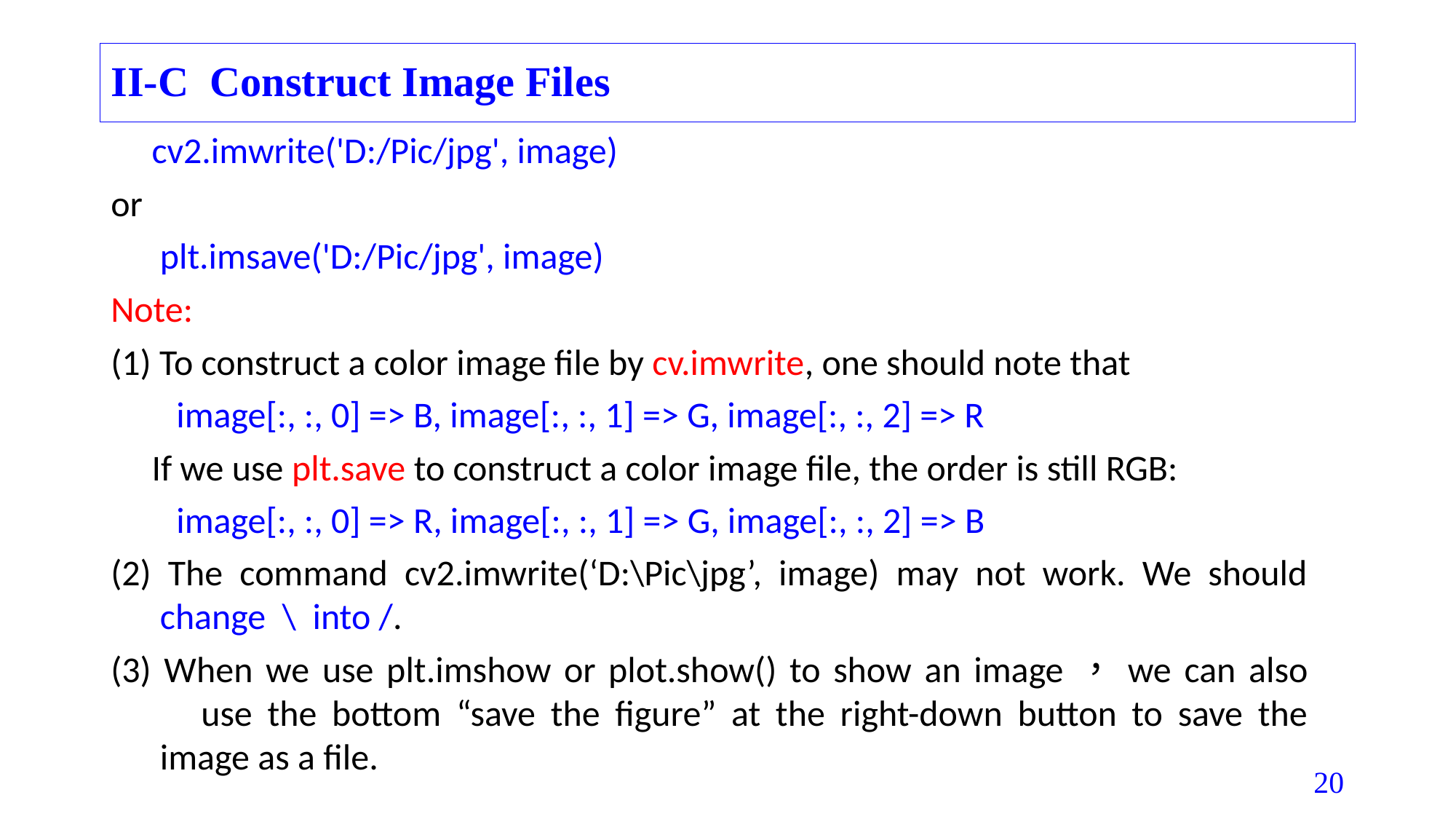

# II-C  Construct Image Files
     cv2.imwrite('D:/Pic/jpg', image)
or
      plt.imsave('D:/Pic/jpg', image)
Note:
(1) To construct a color image file by cv.imwrite, one should note that
        image[:, :, 0] => B, image[:, :, 1] => G, image[:, :, 2] => R
     If we use plt.save to construct a color image file, the order is still RGB:
        image[:, :, 0] => R, image[:, :, 1] => G, image[:, :, 2] => B
(2) The command cv2.imwrite(‘D:\Pic\jpg’, image) may not work. We should
      change  \  into /.
(3) When we use plt.imshow or plot.show() to show an image，we can also
      use the bottom “save the figure” at the right-down button to save the
      image as a file.
20